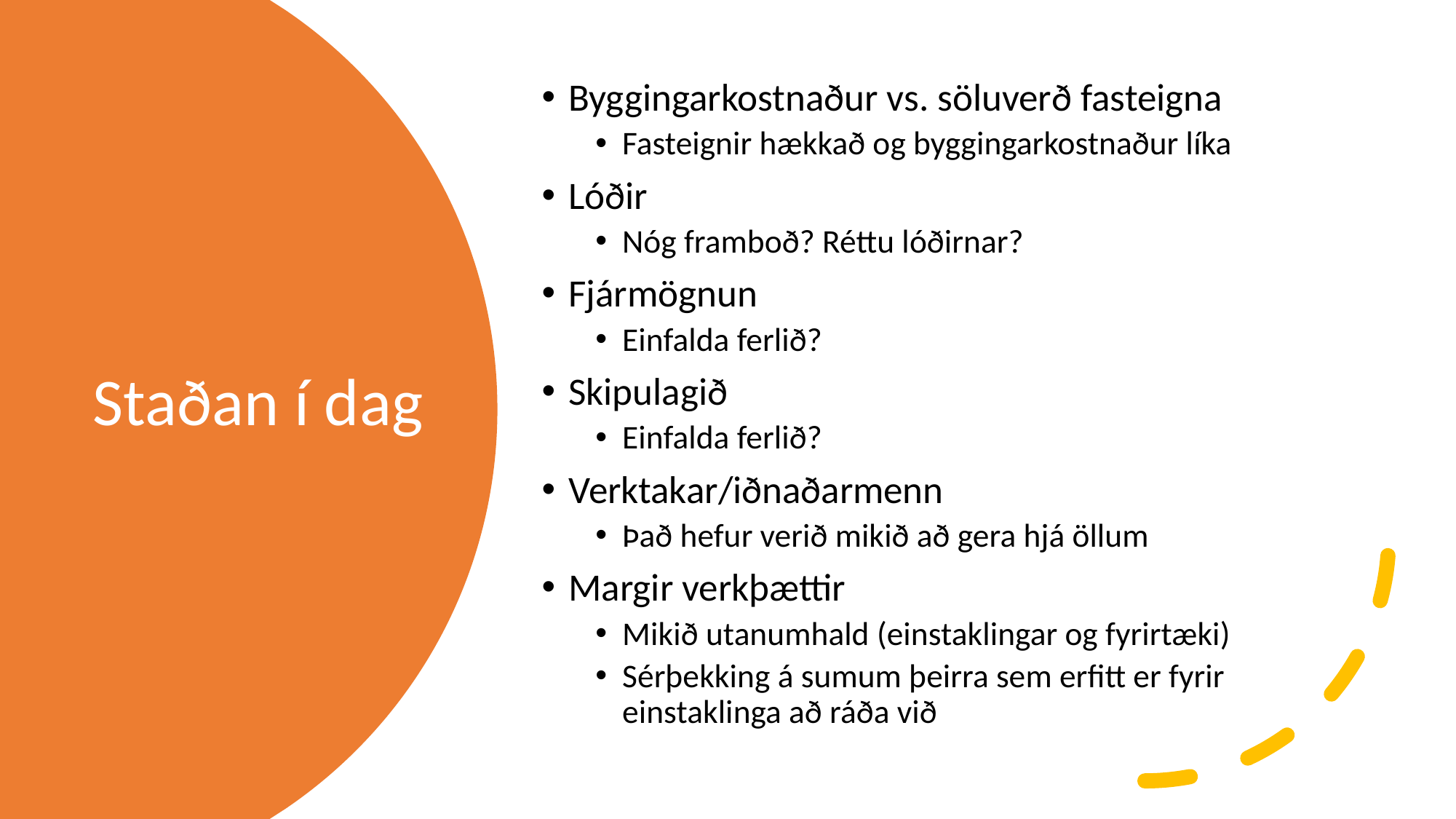

Byggingarkostnaður vs. söluverð fasteigna
Fasteignir hækkað og byggingarkostnaður líka
Lóðir
Nóg framboð? Réttu lóðirnar?
Fjármögnun
Einfalda ferlið?
Skipulagið
Einfalda ferlið?
Verktakar/iðnaðarmenn
Það hefur verið mikið að gera hjá öllum
Margir verkþættir
Mikið utanumhald (einstaklingar og fyrirtæki)
Sérþekking á sumum þeirra sem erfitt er fyrir einstaklinga að ráða við
# Staðan í dag